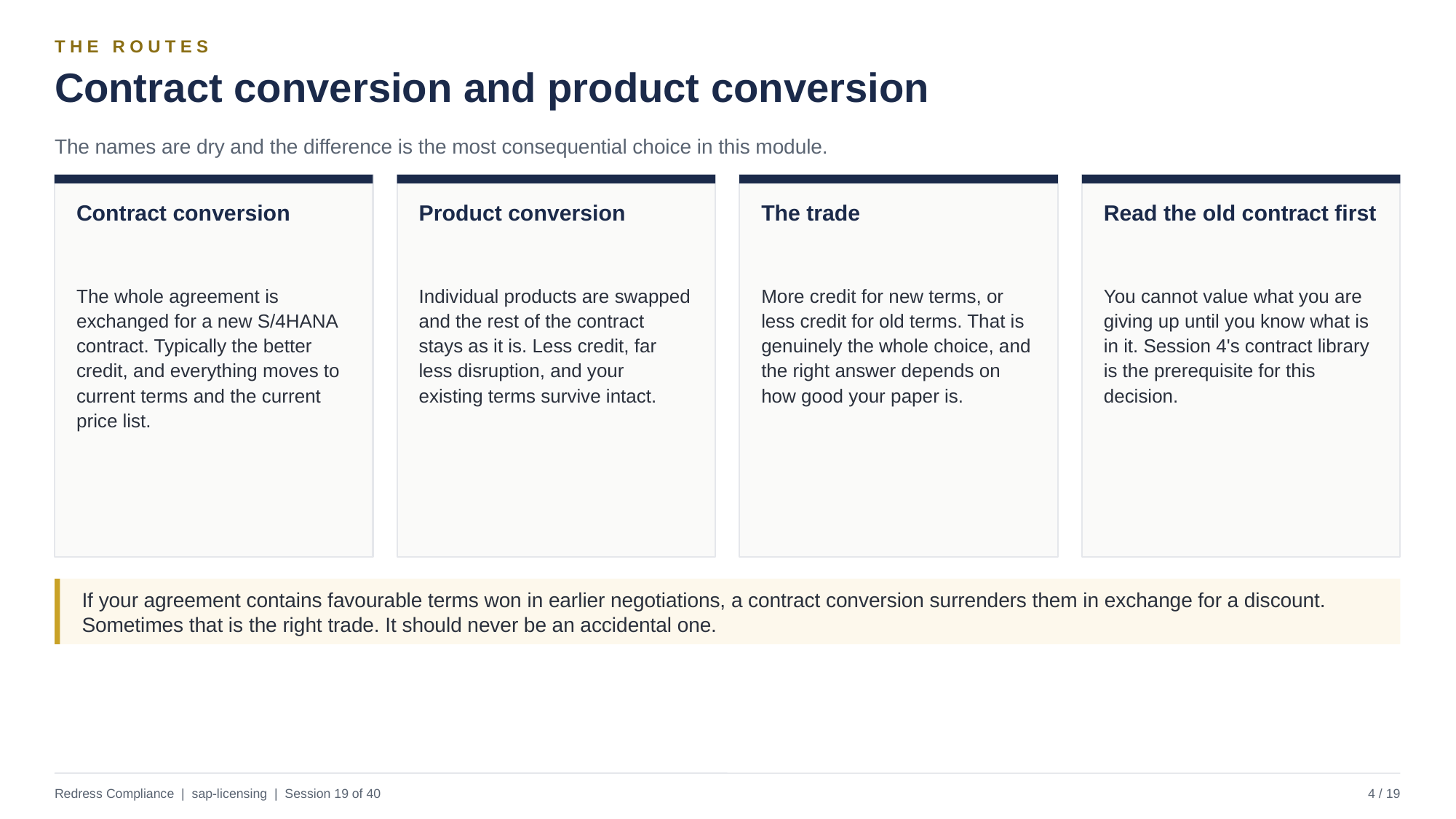

THE ROUTES
Contract conversion and product conversion
The names are dry and the difference is the most consequential choice in this module.

Contract conversion
Product conversion
The trade
Read the old contract first
The whole agreement is exchanged for a new S/4HANA contract. Typically the better credit, and everything moves to current terms and the current price list.
Individual products are swapped and the rest of the contract stays as it is. Less credit, far less disruption, and your existing terms survive intact.
More credit for new terms, or less credit for old terms. That is genuinely the whole choice, and the right answer depends on how good your paper is.
You cannot value what you are giving up until you know what is in it. Session 4's contract library is the prerequisite for this decision.

If your agreement contains favourable terms won in earlier negotiations, a contract conversion surrenders them in exchange for a discount. Sometimes that is the right trade. It should never be an accidental one.

Redress Compliance  |  sap-licensing  |  Session 19 of 40
4 / 19